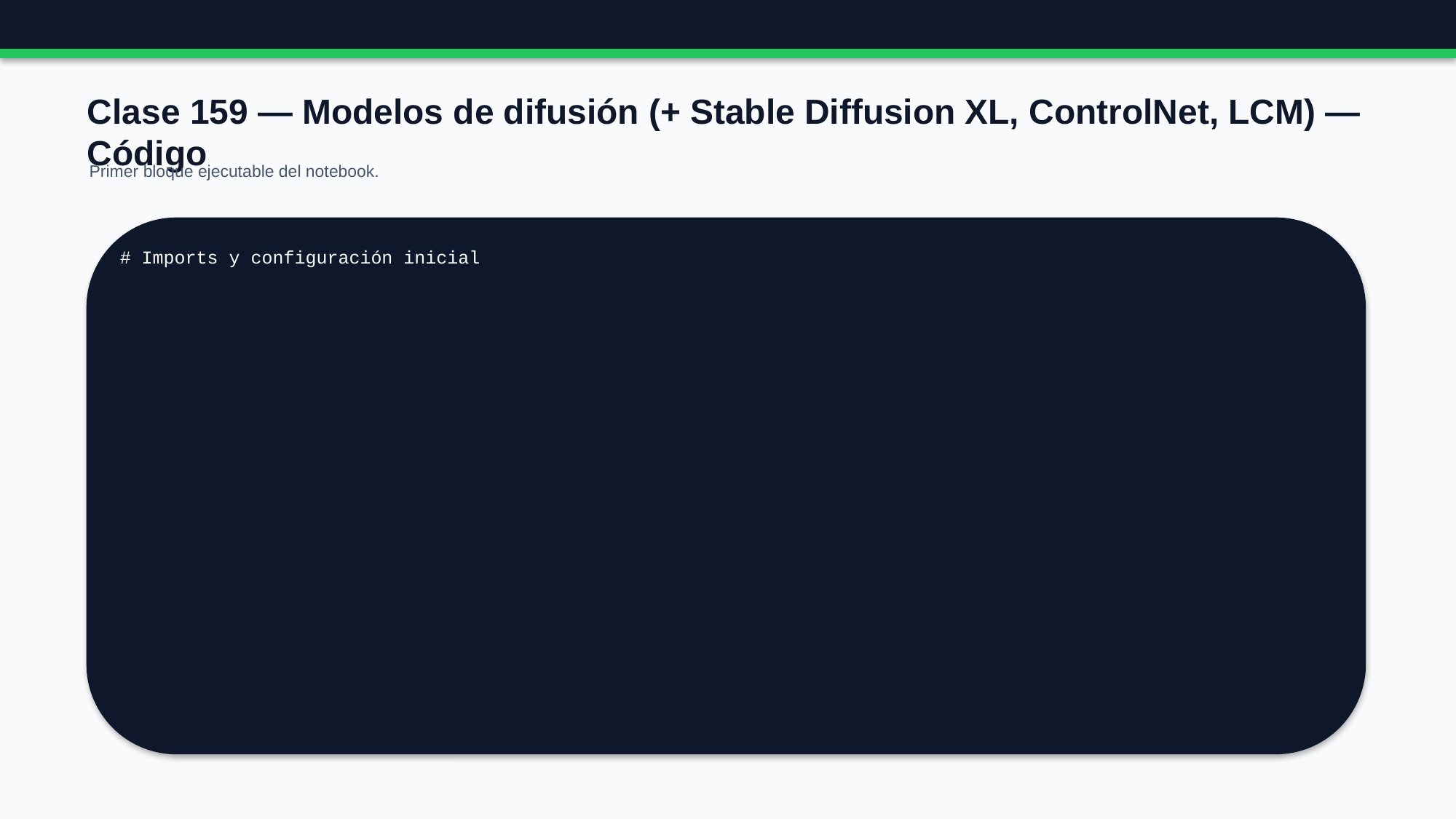

Clase 159 — Modelos de difusión (+ Stable Diffusion XL, ControlNet, LCM) — Código
Primer bloque ejecutable del notebook.

# Imports y configuración inicial